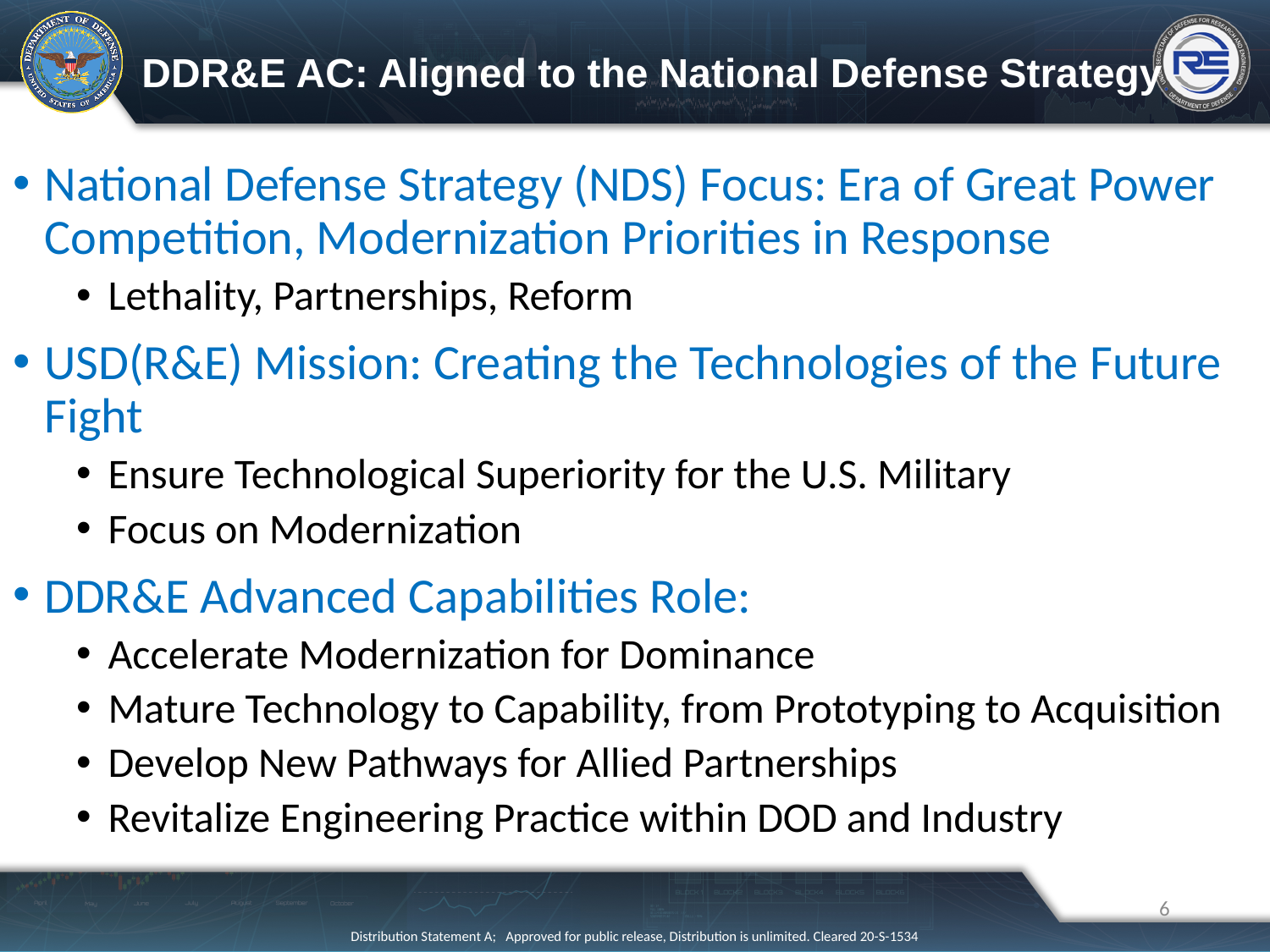

DDR&E AC: Aligned to the National Defense Strategy
National Defense Strategy (NDS) Focus: Era of Great Power Competition, Modernization Priorities in Response
Lethality, Partnerships, Reform
USD(R&E) Mission: Creating the Technologies of the Future Fight
Ensure Technological Superiority for the U.S. Military
Focus on Modernization
DDR&E Advanced Capabilities Role:
Accelerate Modernization for Dominance
Mature Technology to Capability, from Prototyping to Acquisition
Develop New Pathways for Allied Partnerships
Revitalize Engineering Practice within DOD and Industry
6